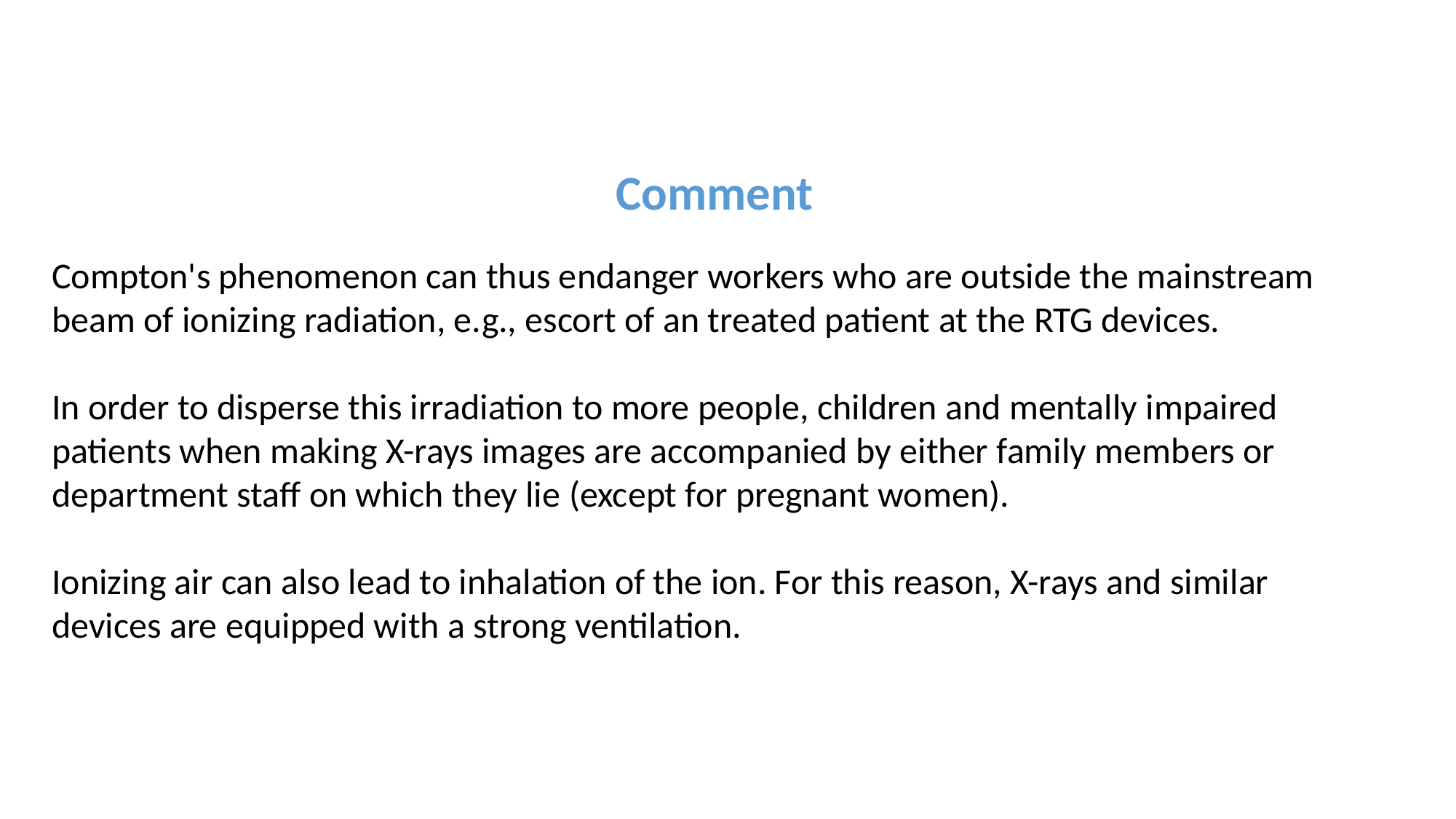

Comment
Compton's phenomenon can thus endanger workers who are outside the mainstream
beam of ionizing radiation, e.g., escort of an treated patient at the RTG devices.

In order to disperse this irradiation to more people, children and mentally impaired patients when making X-rays images are accompanied by either family members or department staff on which they lie (except for pregnant women).
Ionizing air can also lead to inhalation of the ion. For this reason, X-rays and similar devices are equipped with a strong ventilation.